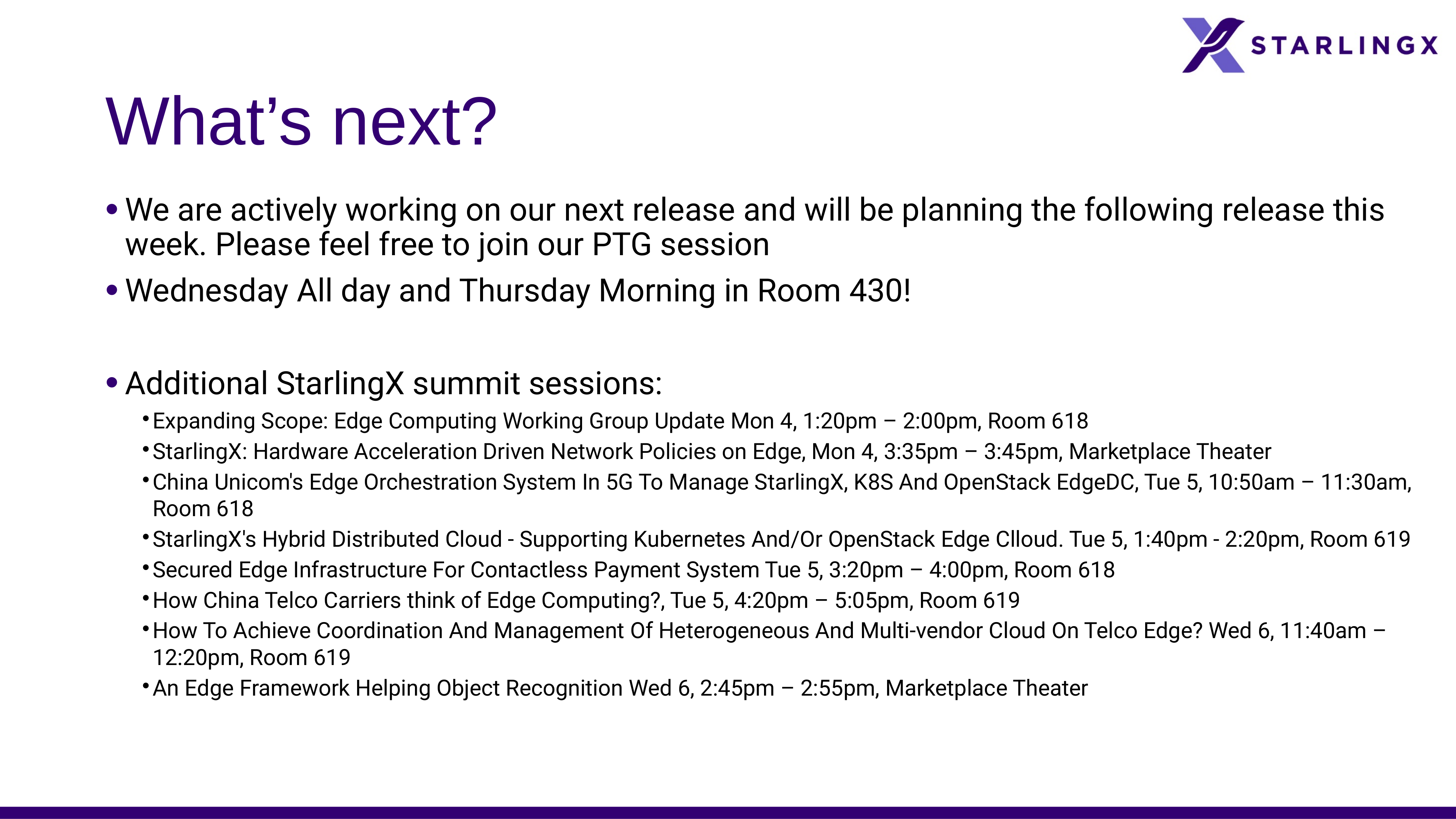

What’s next?
We are actively working on our next release and will be planning the following release this week. Please feel free to join our PTG session
Wednesday All day and Thursday Morning in Room 430!

Additional StarlingX summit sessions:
Expanding Scope: Edge Computing Working Group Update Mon 4, 1:20pm – 2:00pm, Room 618
StarlingX: Hardware Acceleration Driven Network Policies on Edge, Mon 4, 3:35pm – 3:45pm, Marketplace Theater
China Unicom's Edge Orchestration System In 5G To Manage StarlingX, K8S And OpenStack EdgeDC, Tue 5, 10:50am – 11:30am, Room 618
StarlingX's Hybrid Distributed Cloud - Supporting Kubernetes And/Or OpenStack Edge Clloud. Tue 5, 1:40pm - 2:20pm, Room 619
Secured Edge Infrastructure For Contactless Payment System Tue 5, 3:20pm – 4:00pm, Room 618
How China Telco Carriers think of Edge Computing?, Tue 5, 4:20pm – 5:05pm, Room 619
How To Achieve Coordination And Management Of Heterogeneous And Multi-vendor Cloud On Telco Edge? Wed 6, 11:40am – 12:20pm, Room 619
An Edge Framework Helping Object Recognition Wed 6, 2:45pm – 2:55pm, Marketplace Theater